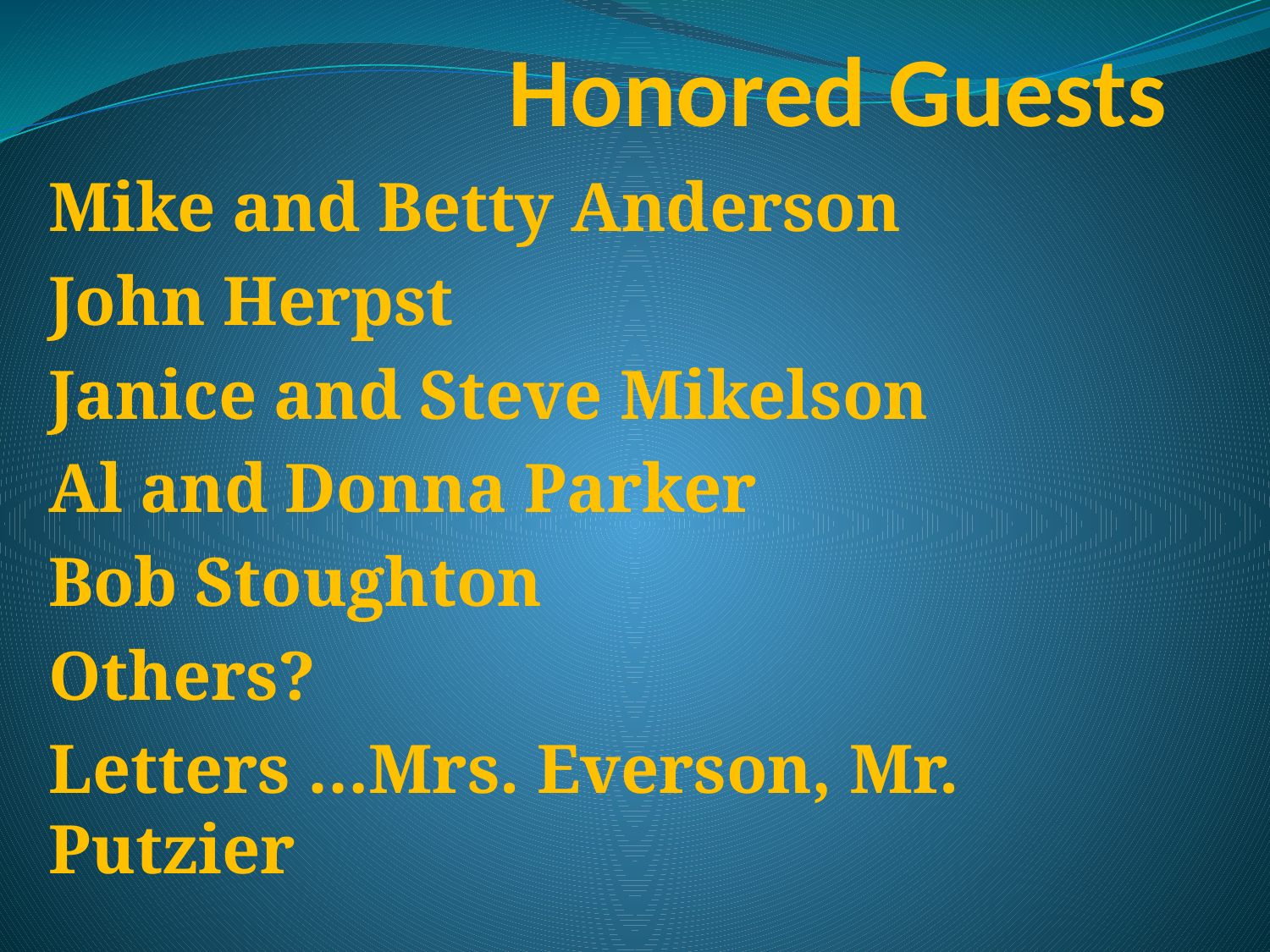

# Honored Guests
Mike and Betty Anderson
John Herpst
Janice and Steve Mikelson
Al and Donna Parker
Bob Stoughton
Others?
Letters …Mrs. Everson, Mr. Putzier